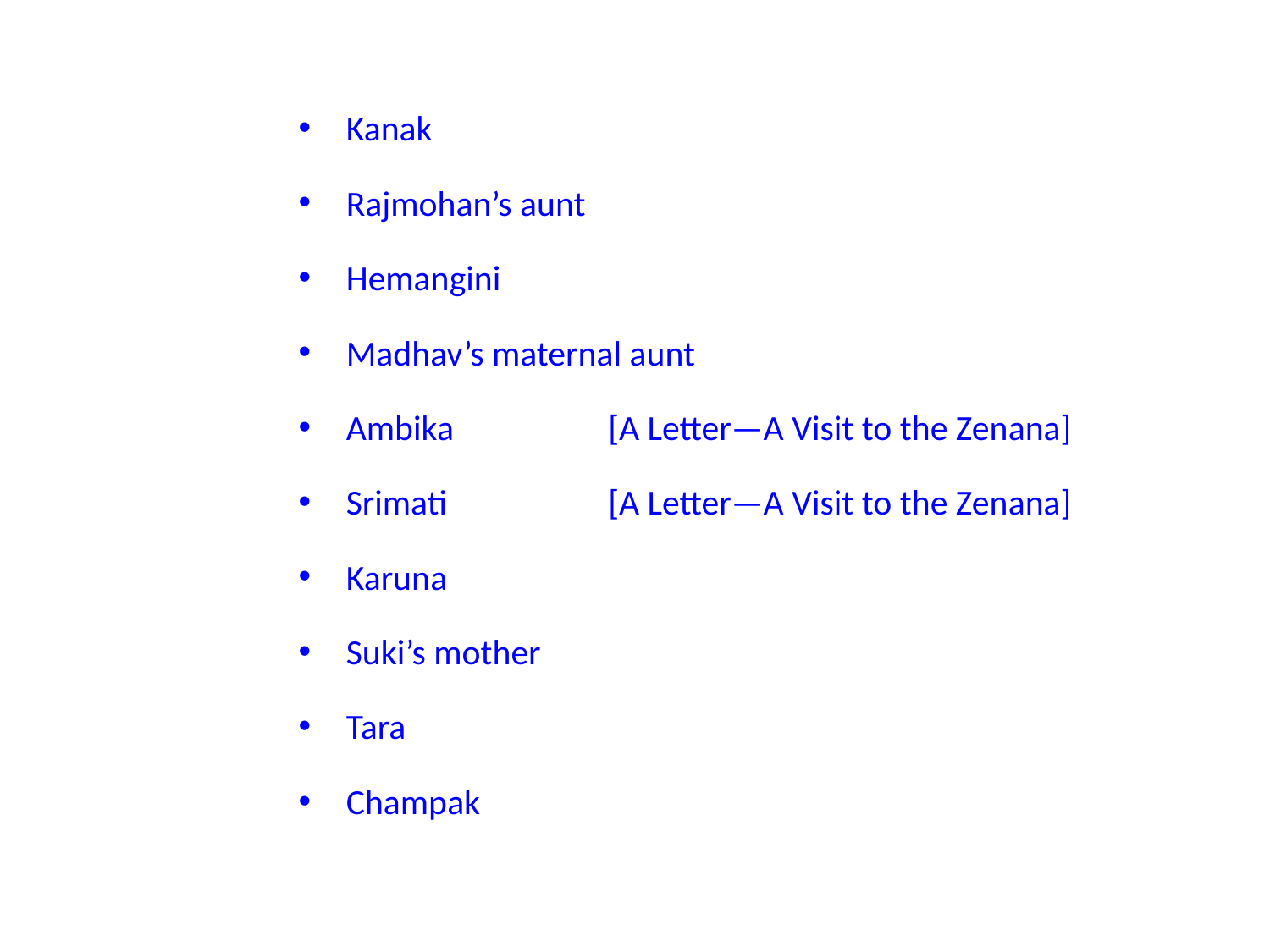

#
Kanak
Rajmohan’s aunt
Hemangini
Madhav’s maternal aunt
Ambika		 [A Letter—A Visit to the Zenana]
Srimati		 [A Letter—A Visit to the Zenana]
Karuna
Suki’s mother
Tara
Champak